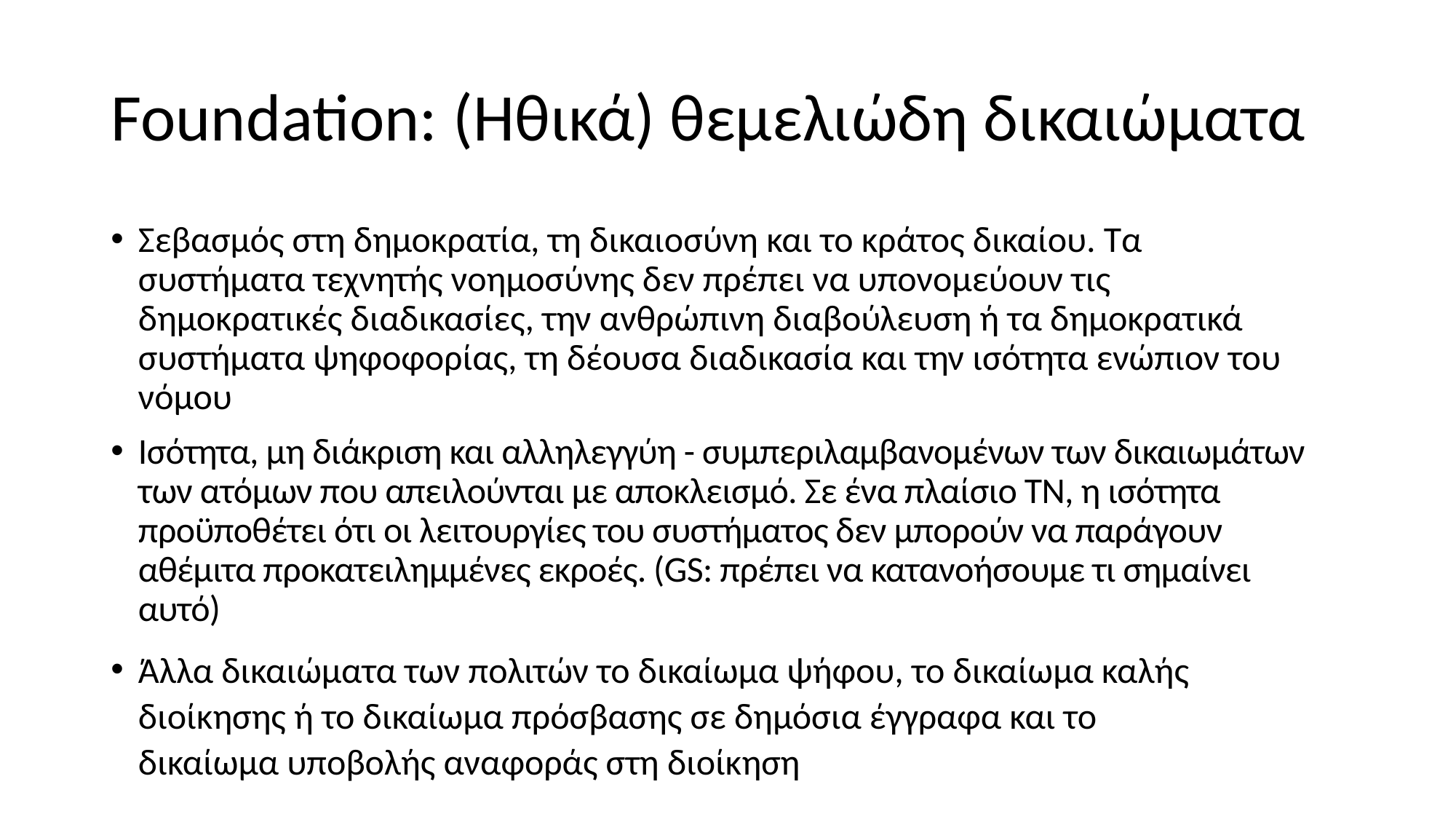

# Foundation: (Ηθικά) θεμελιώδη δικαιώματα
Σεβασμός στη δημοκρατία, τη δικαιοσύνη και το κράτος δικαίου. Τα συστήματα τεχνητής νοημοσύνης δεν πρέπει να υπονομεύουν τις δημοκρατικές διαδικασίες, την ανθρώπινη διαβούλευση ή τα δημοκρατικά συστήματα ψηφοφορίας, τη δέουσα διαδικασία και την ισότητα ενώπιον του νόμου
Ισότητα, μη διάκριση και αλληλεγγύη - συμπεριλαμβανομένων των δικαιωμάτων των ατόμων που απειλούνται με αποκλεισμό. Σε ένα πλαίσιο ΤΝ, η ισότητα προϋποθέτει ότι οι λειτουργίες του συστήματος δεν μπορούν να παράγουν αθέμιτα προκατειλημμένες εκροές. (GS: πρέπει να κατανοήσουμε τι σημαίνει αυτό)
Άλλα δικαιώματα των πολιτών το δικαίωμα ψήφου, το δικαίωμα καλής διοίκησης ή το δικαίωμα πρόσβασης σε δημόσια έγγραφα και το δικαίωμα υποβολής αναφοράς στη διοίκηση